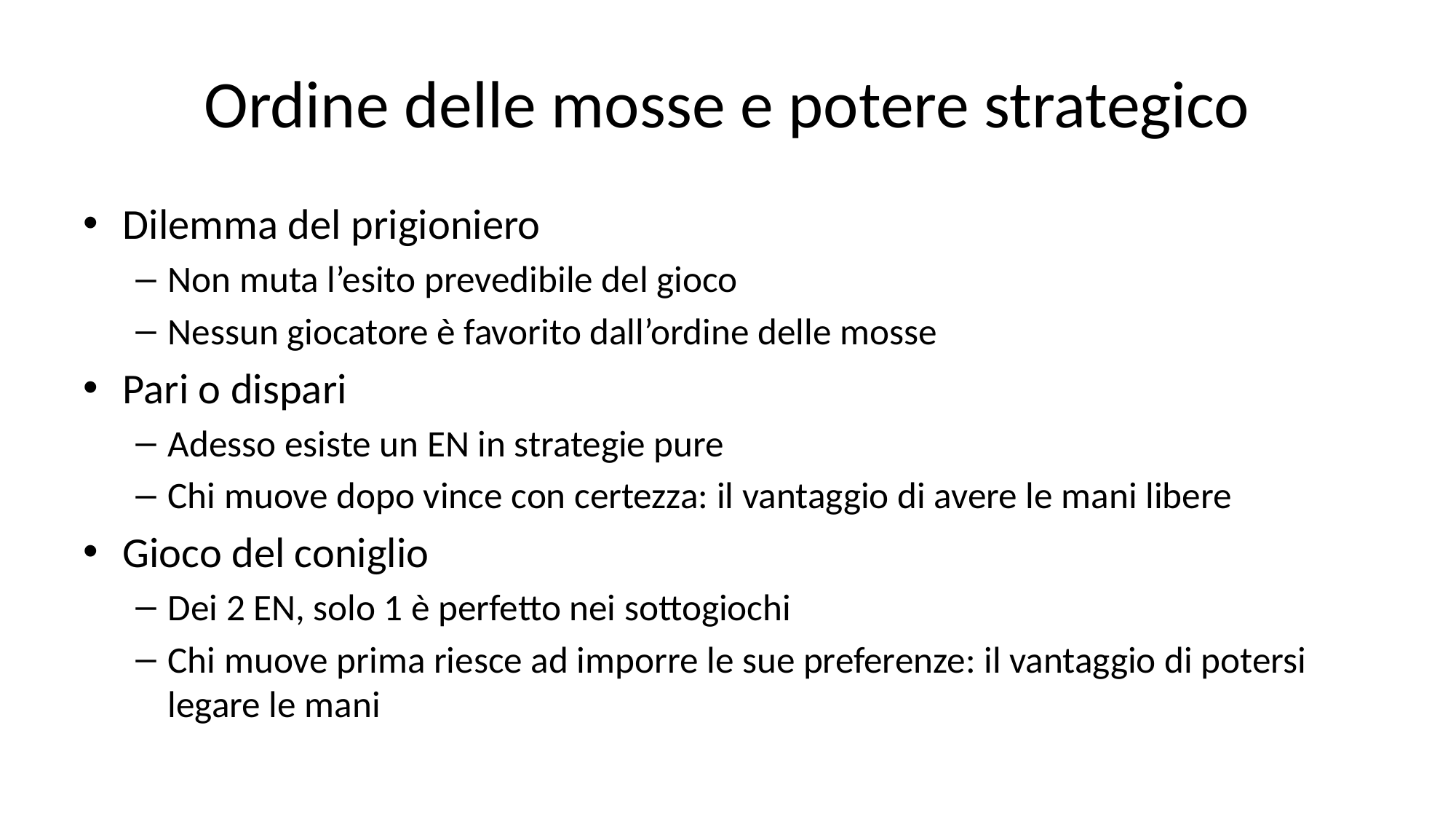

# Ordine delle mosse e potere strategico
Dilemma del prigioniero
Non muta l’esito prevedibile del gioco
Nessun giocatore è favorito dall’ordine delle mosse
Pari o dispari
Adesso esiste un EN in strategie pure
Chi muove dopo vince con certezza: il vantaggio di avere le mani libere
Gioco del coniglio
Dei 2 EN, solo 1 è perfetto nei sottogiochi
Chi muove prima riesce ad imporre le sue preferenze: il vantaggio di potersi legare le mani